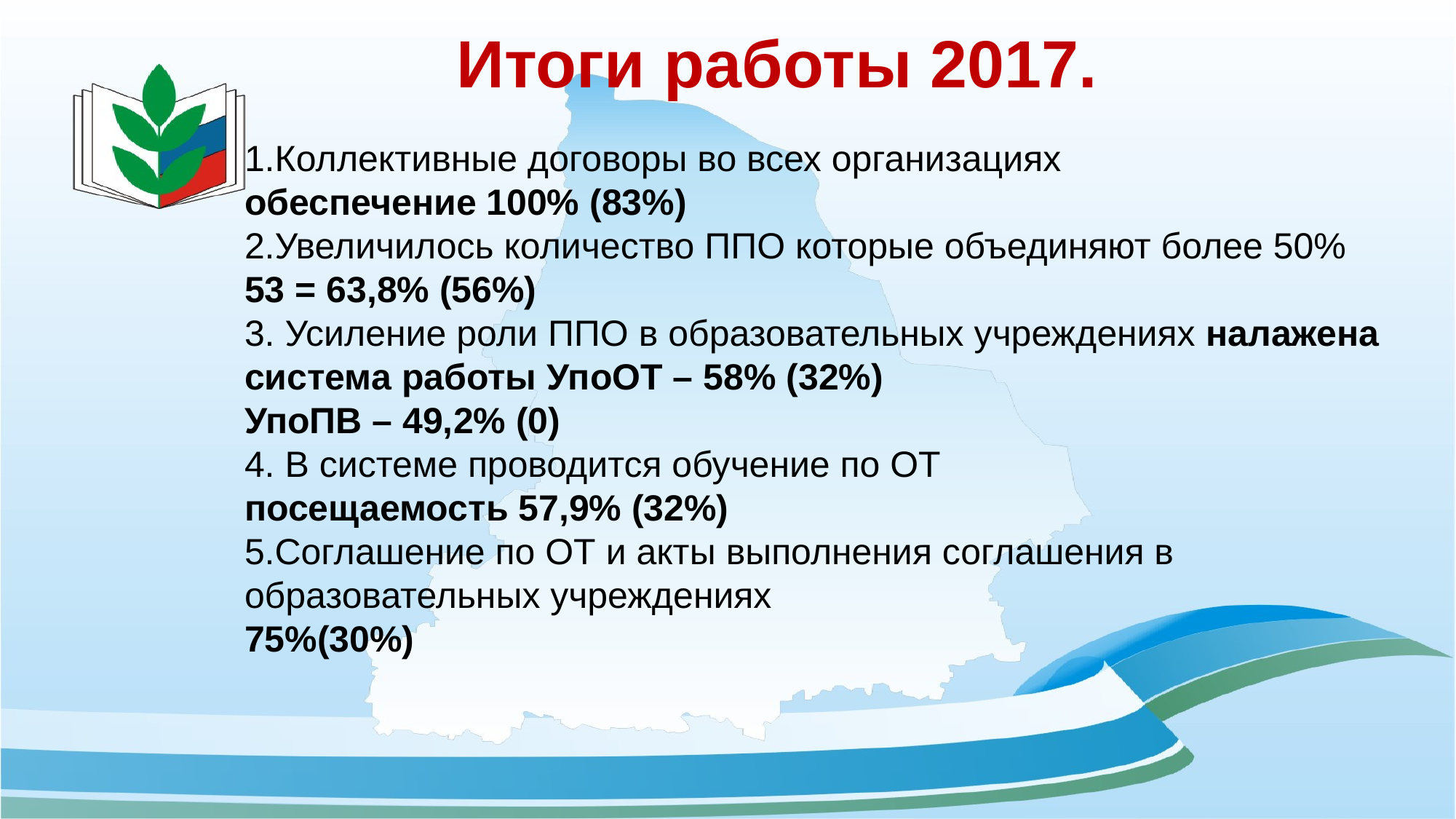

# Итоги работы 2017.
1.Коллективные договоры во всех организациях
обеспечение 100% (83%)
2.Увеличилось количество ППО которые объединяют более 50%
53 = 63,8% (56%)
3. Усиление роли ППО в образовательных учреждениях налажена система работы УпоОТ – 58% (32%)
УпоПВ – 49,2% (0)
4. В системе проводится обучение по ОТ
посещаемость 57,9% (32%)
5.Соглашение по ОТ и акты выполнения соглашения в образовательных учреждениях
75%(30%)